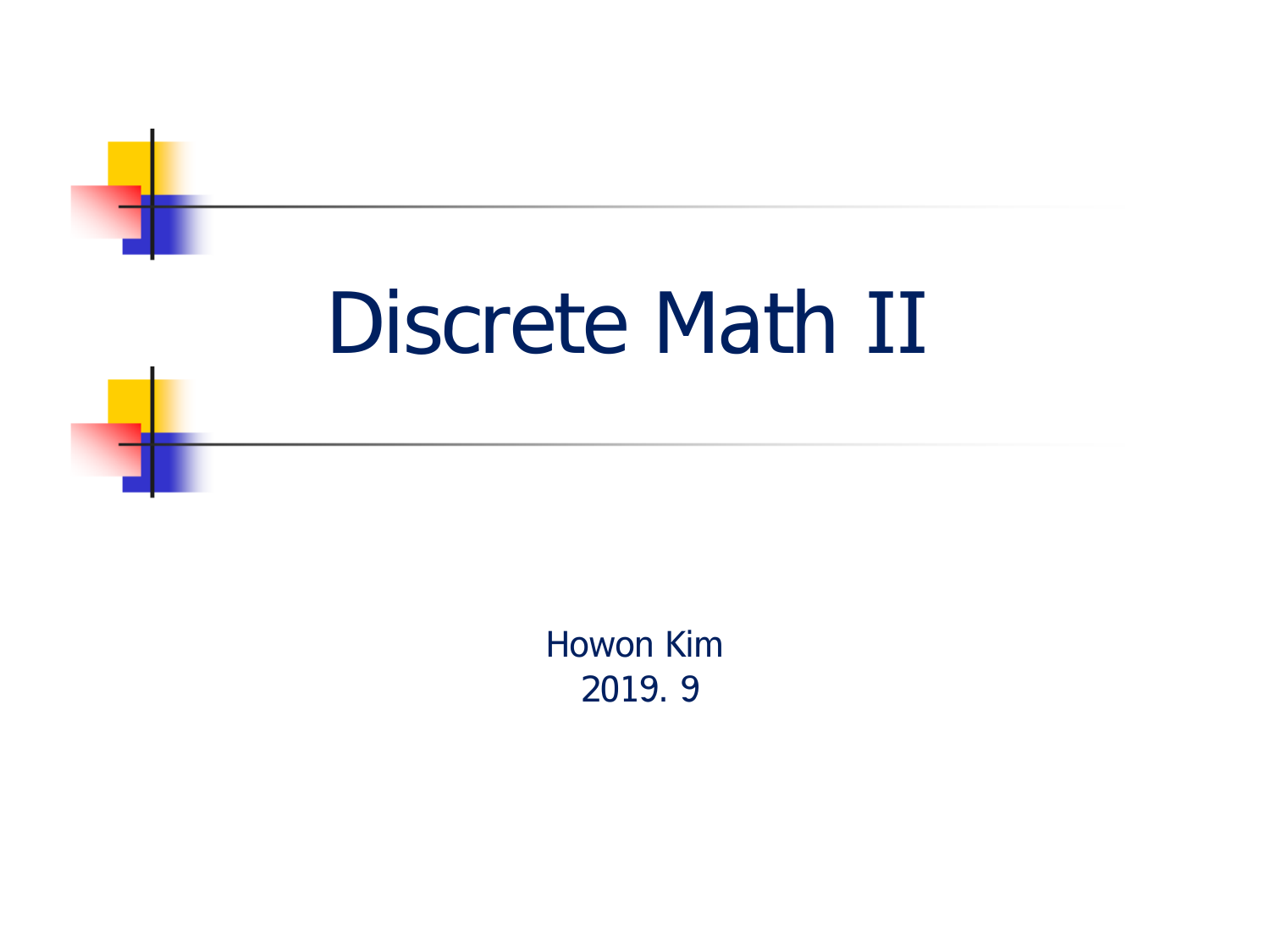

# Discrete Math II
Howon Kim
2019. 9